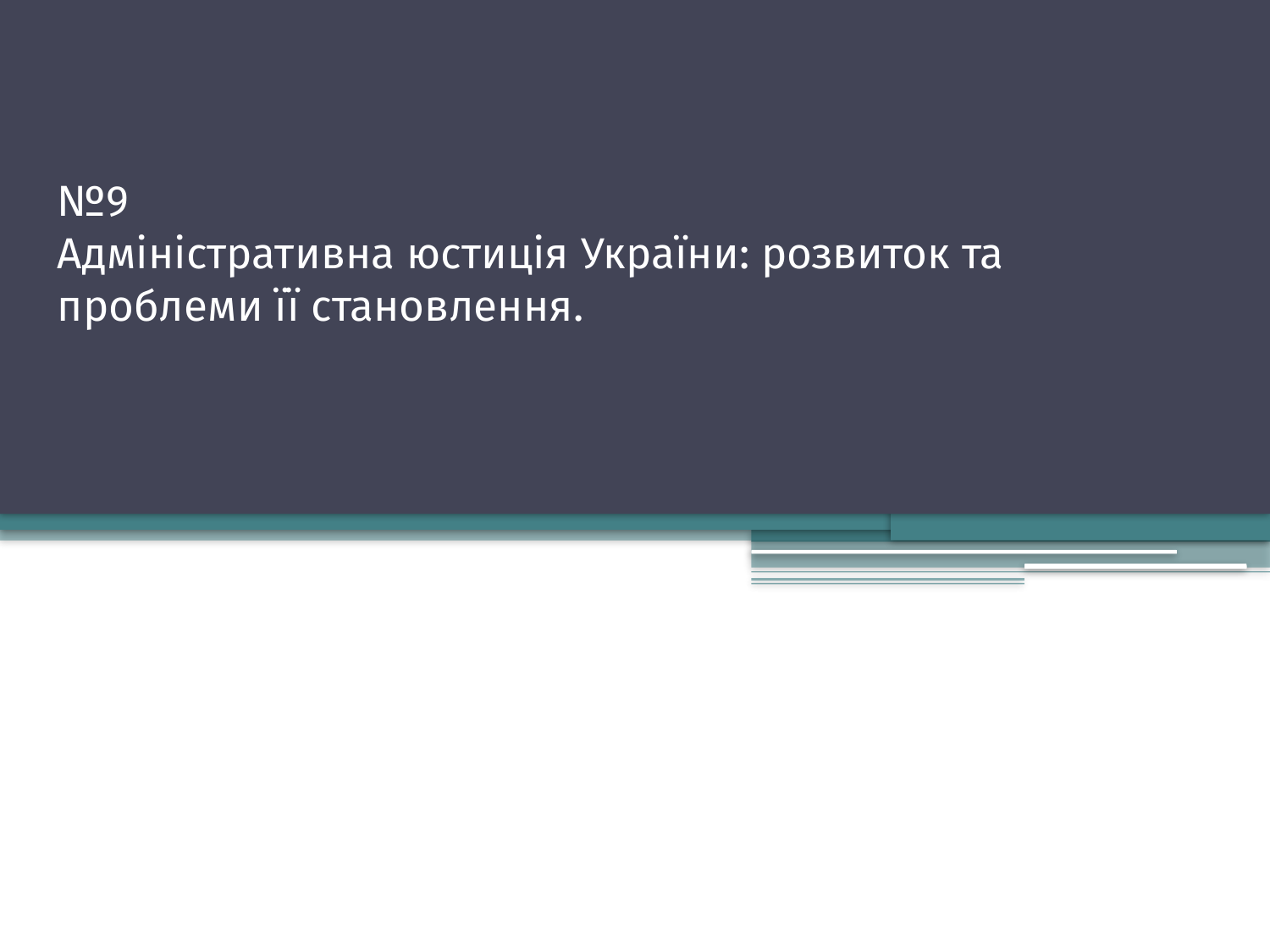

# №9 Адміністративна юстиція України: розвиток та проблеми її становлення.